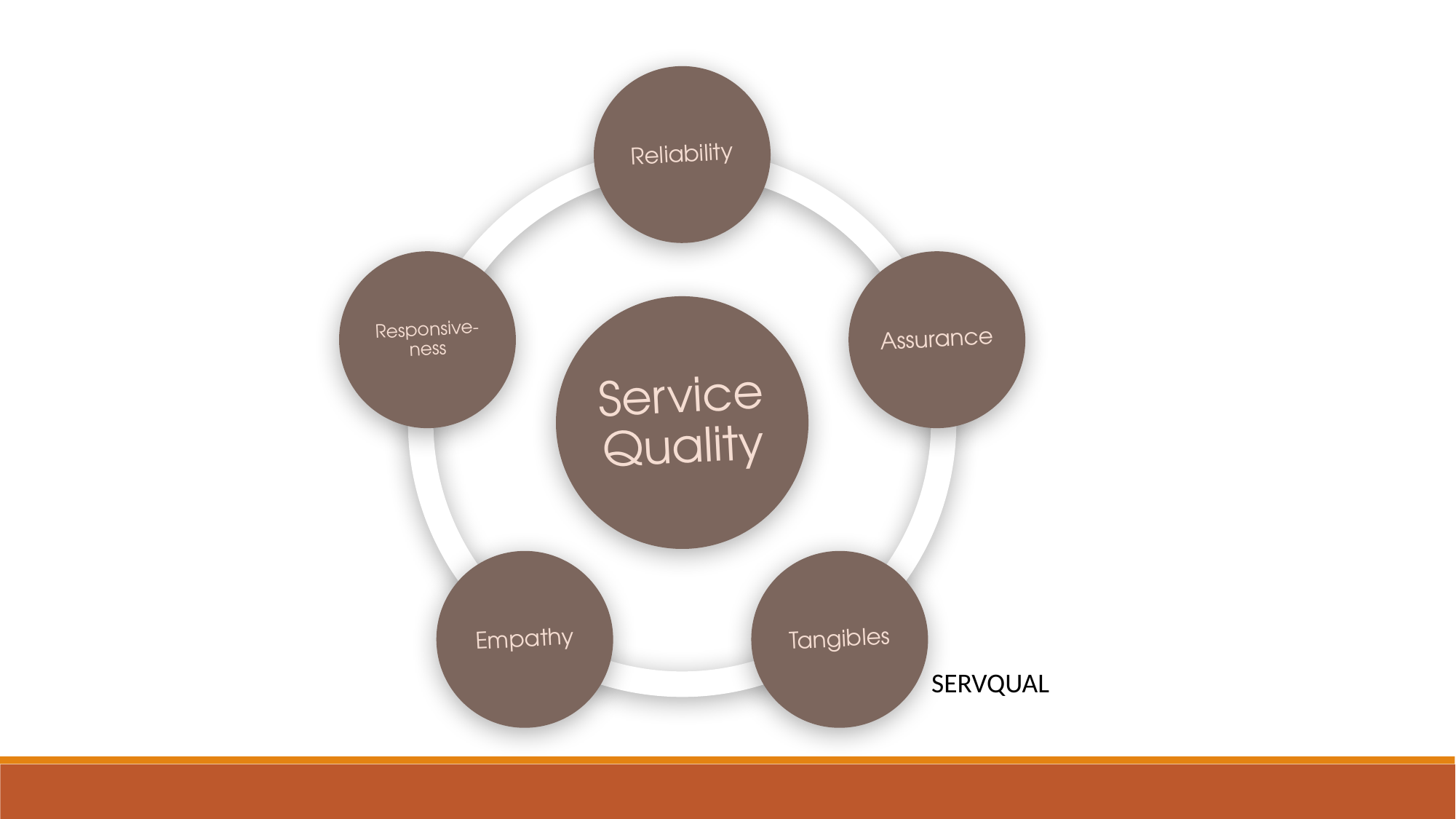

Service Quality
Reliability
Assurance
Tangibles
Empathy
Responsive-ness
SERVQUAL